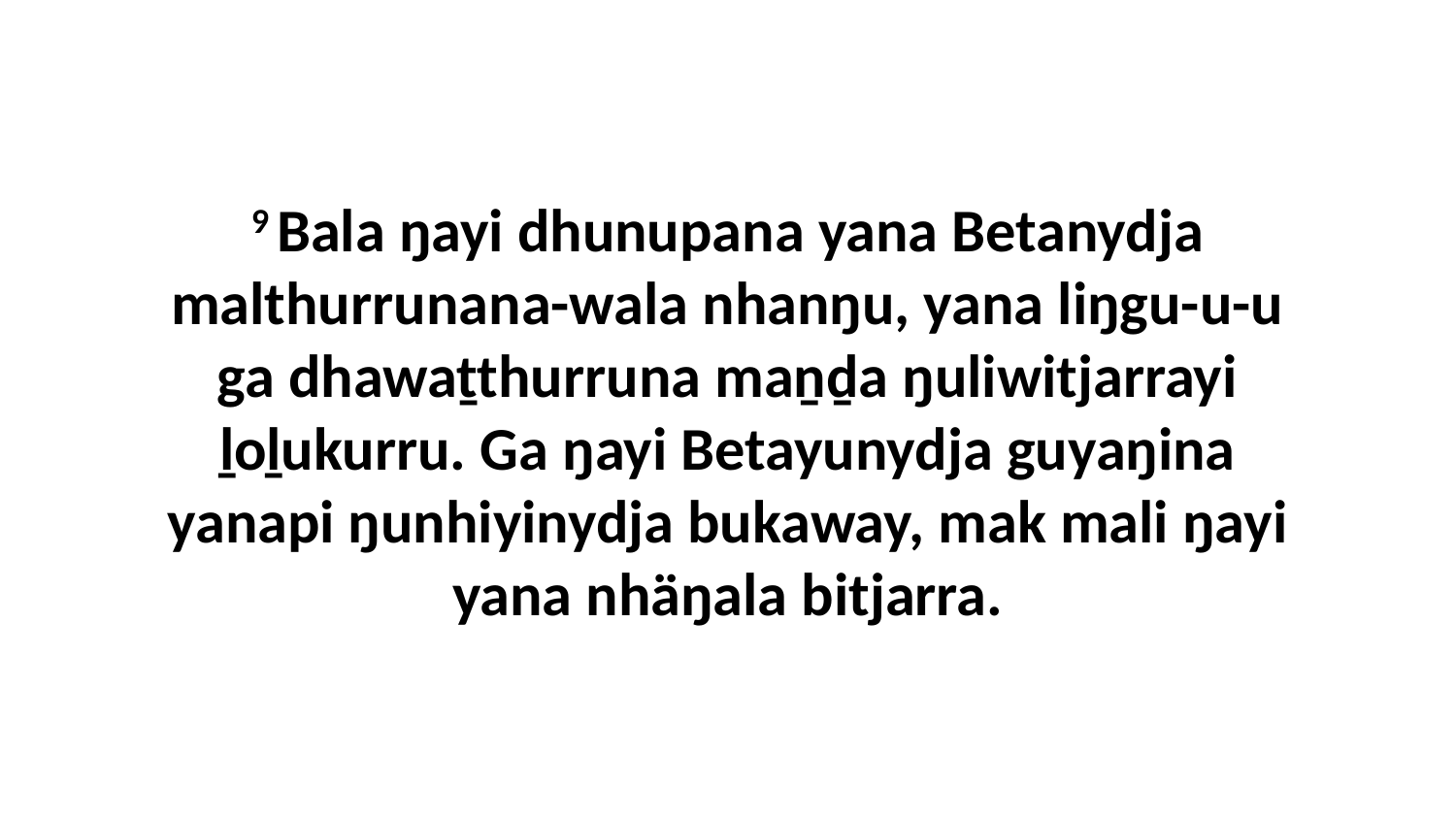

9 Bala ŋayi dhunupana yana Betanydja malthurrunana-wala nhanŋu, yana liŋgu-u-u ga dhawaṯthurruna maṉḏa ŋuliwitjarrayi ḻoḻukurru. Ga ŋayi Betayunydja guyaŋina yanapi ŋunhiyinydja bukaway, mak mali ŋayi yana nhäŋala bitjarra.